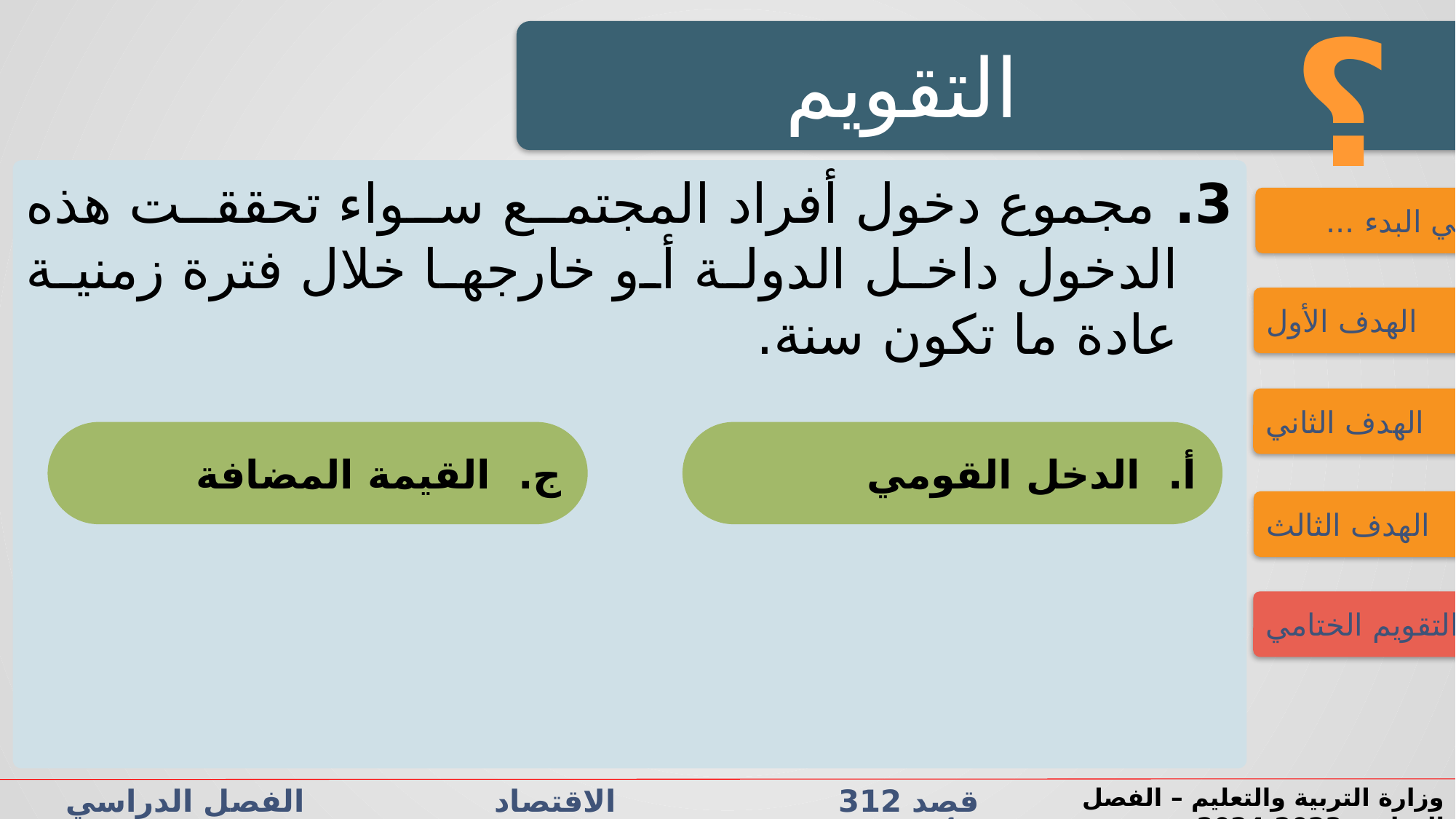

؟

التقويم
3. مجموع دخول أفراد المجتمع سواء تحققت هذه الدخول داخل الدولة أو خارجها خلال فترة زمنية عادة ما تكون سنة.

فــــي البدء ...
الهدف الأول
الهدف الثاني
ج.  القيمة المضافة
أ.  الدخل القومي
الهدف الثالث
التقويم الختامي
قصد 312                     الاقتصاد                  الفصل الدراسي الأول                   الدرس 3-2:  الحسابات القومية
وزارة التربية والتعليم – الفصل الدراسي2023-2024